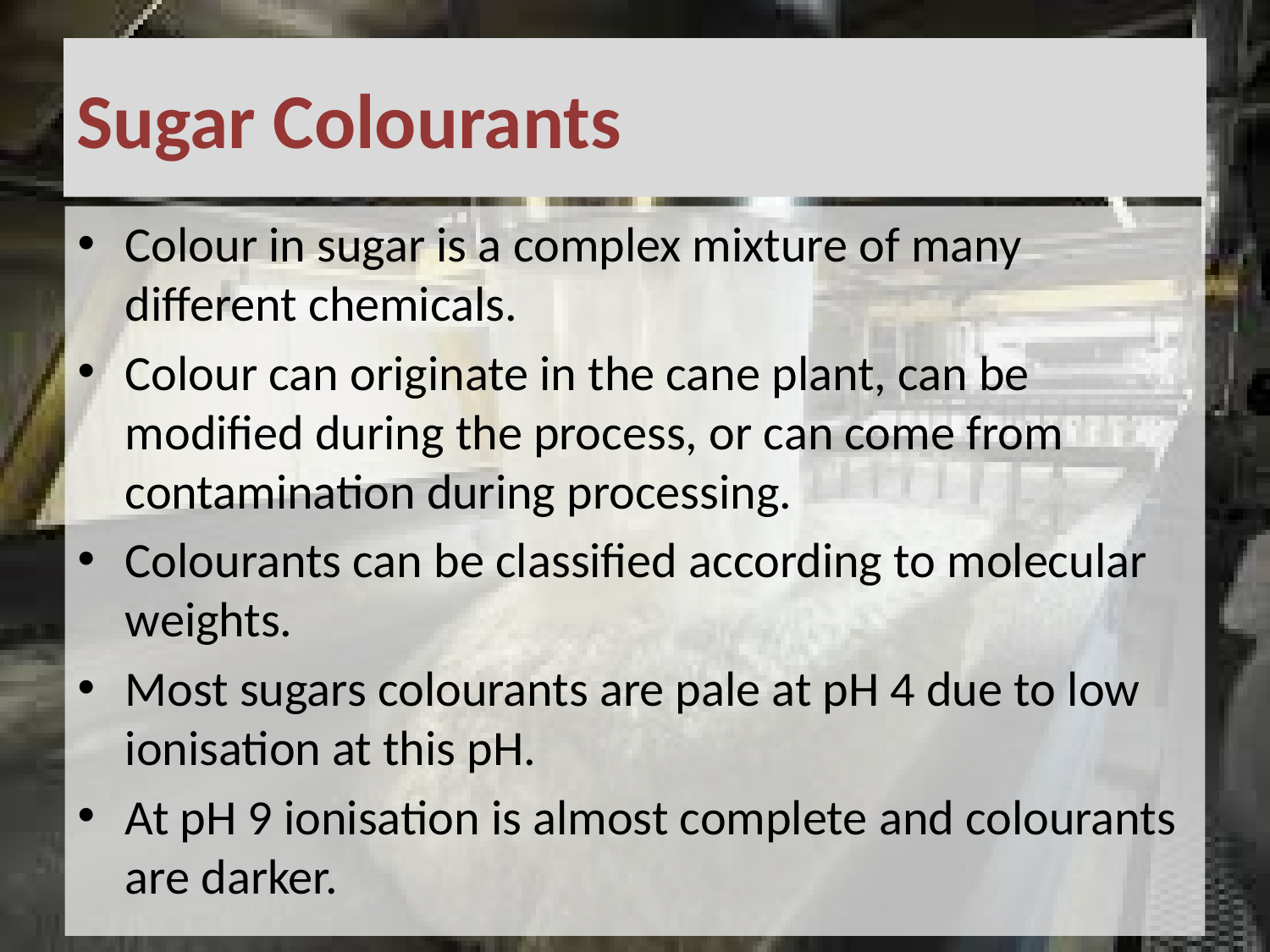

# Sugar Colourants
Colour in sugar is a complex mixture of many different chemicals.
Colour can originate in the cane plant, can be modified during the process, or can come from contamination during processing.
Colourants can be classified according to molecular weights.
Most sugars colourants are pale at pH 4 due to low ionisation at this pH.
At pH 9 ionisation is almost complete and colourants are darker.